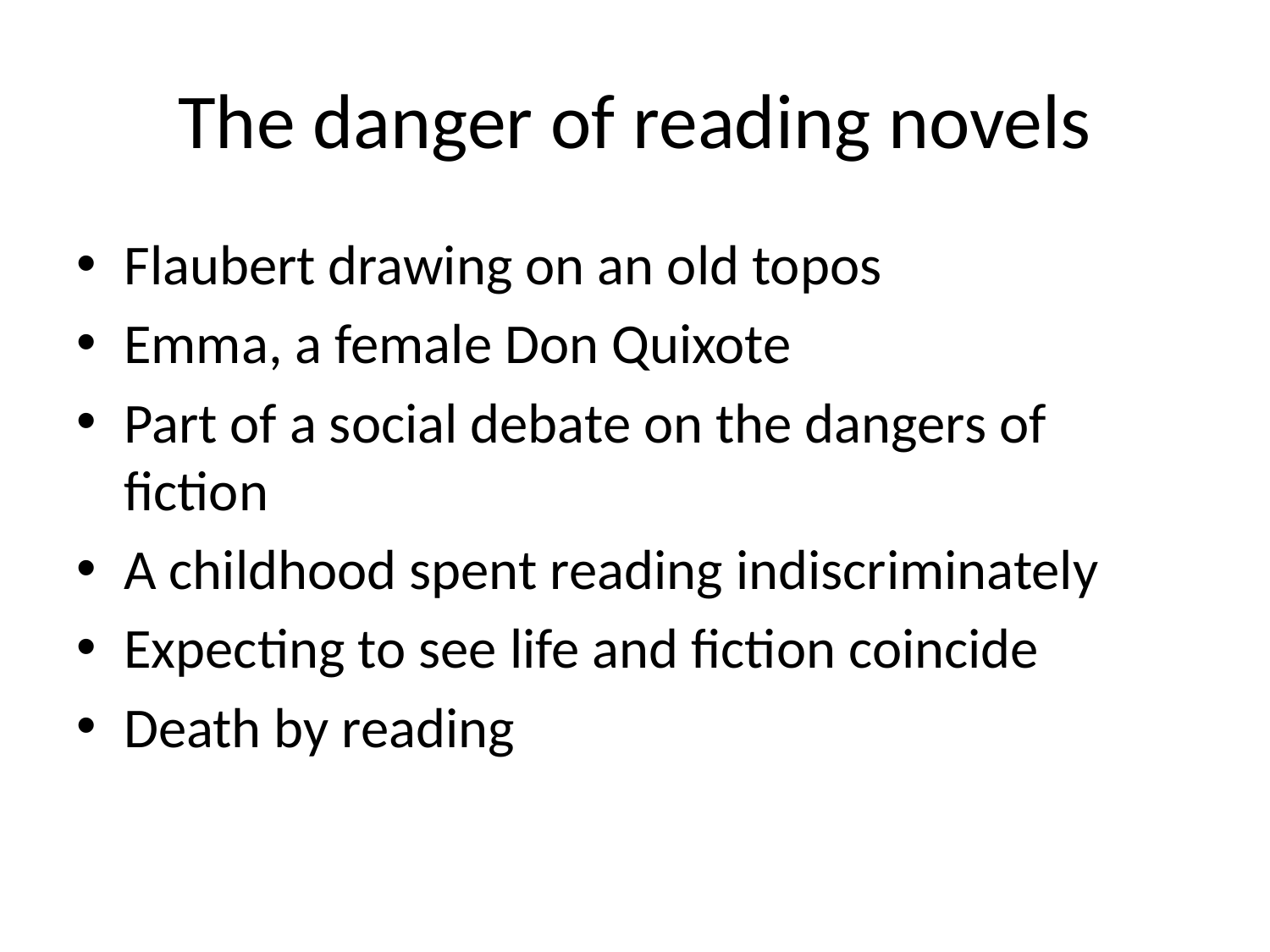

# The danger of reading novels
Flaubert drawing on an old topos
Emma, a female Don Quixote
Part of a social debate on the dangers of fiction
A childhood spent reading indiscriminately
Expecting to see life and fiction coincide
Death by reading